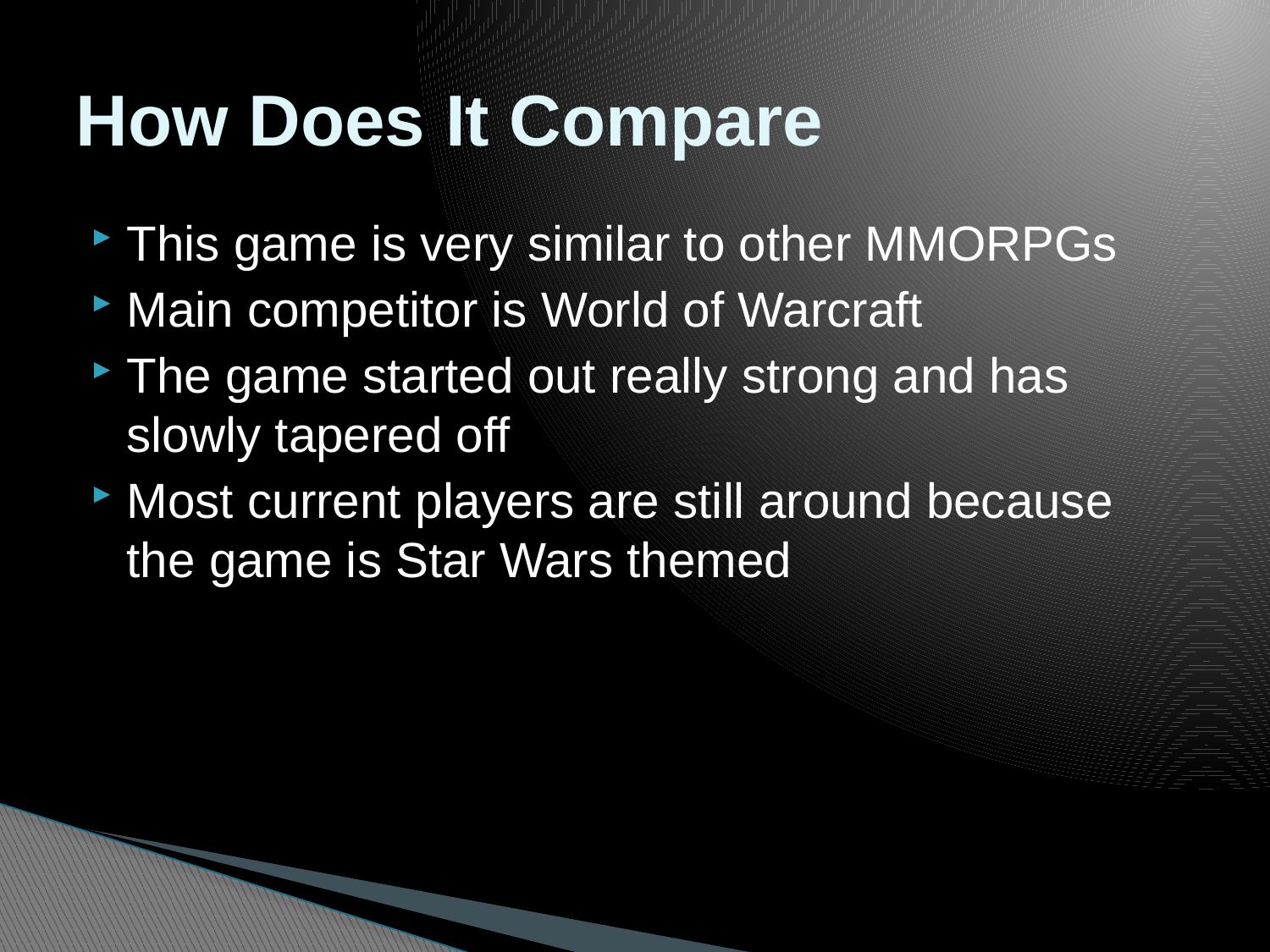

# How Does It Compare
This game is very similar to other MMORPGs
Main competitor is World of Warcraft
The game started out really strong and has slowly tapered off
Most current players are still around because the game is Star Wars themed